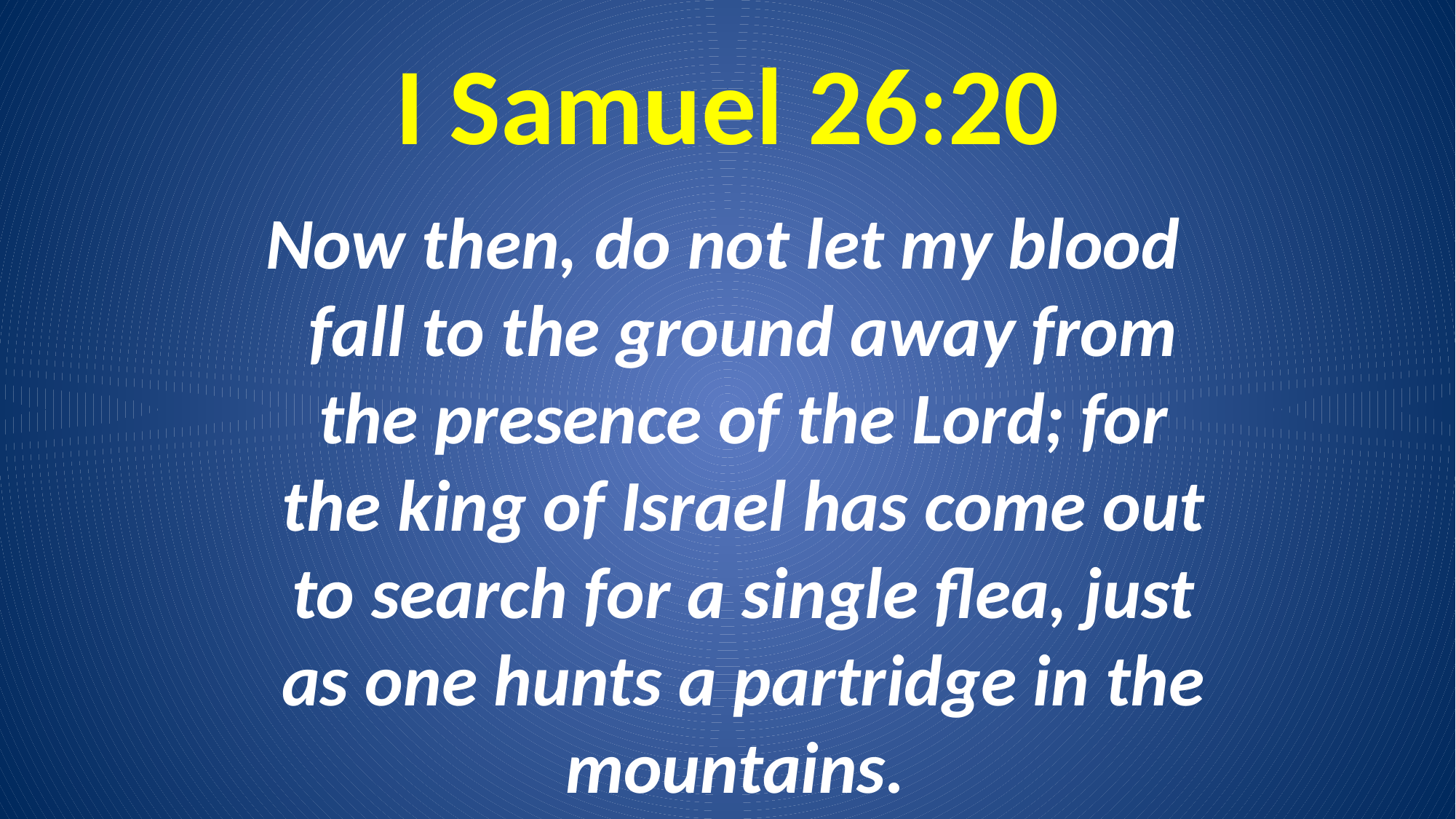

# I Samuel 26:20
Now then, do not let my blood fall to the ground away from the presence of the Lord; for the king of Israel has come out to search for a single flea, just as one hunts a partridge in the mountains.